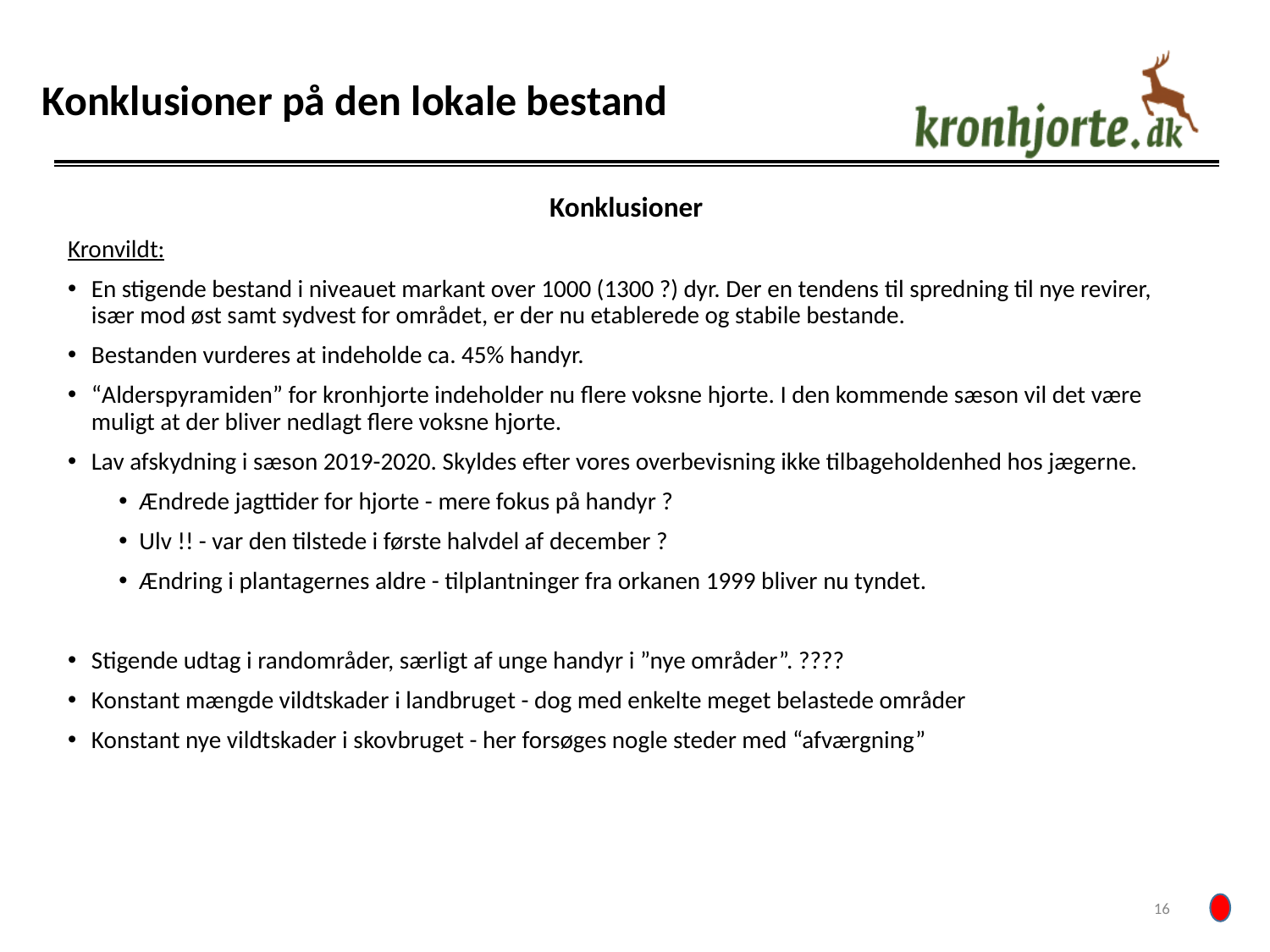

Konklusioner på den lokale bestand
Konklusioner
Kronvildt:
En stigende bestand i niveauet markant over 1000 (1300 ?) dyr. Der en tendens til spredning til nye revirer, især mod øst samt sydvest for området, er der nu etablerede og stabile bestande.
Bestanden vurderes at indeholde ca. 45% handyr.
“Alderspyramiden” for kronhjorte indeholder nu flere voksne hjorte. I den kommende sæson vil det være muligt at der bliver nedlagt flere voksne hjorte.
Lav afskydning i sæson 2019-2020. Skyldes efter vores overbevisning ikke tilbageholdenhed hos jægerne.
Ændrede jagttider for hjorte - mere fokus på handyr ?
Ulv !! - var den tilstede i første halvdel af december ?
Ændring i plantagernes aldre - tilplantninger fra orkanen 1999 bliver nu tyndet.

Stigende udtag i randområder, særligt af unge handyr i ”nye områder”. ????
Konstant mængde vildtskader i landbruget - dog med enkelte meget belastede områder
Konstant nye vildtskader i skovbruget - her forsøges nogle steder med “afværgning”

16